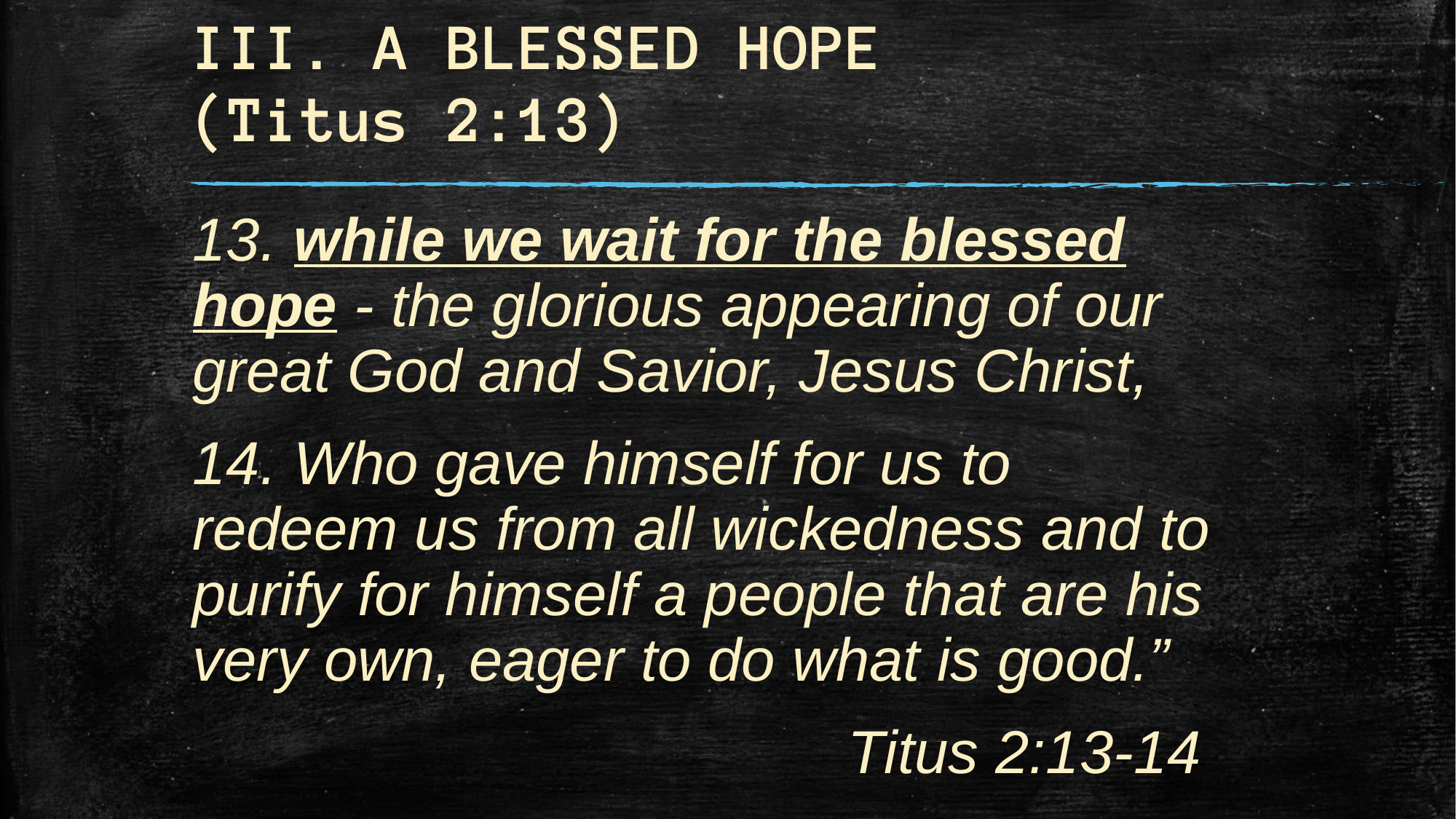

# III. A BLESSED HOPE (Titus 2:13)
13. while we wait for the blessed hope - the glorious appearing of our great God and Savior, Jesus Christ,
14. Who gave himself for us to redeem us from all wickedness and to purify for himself a people that are his very own, eager to do what is good.”
						Titus 2:13-14